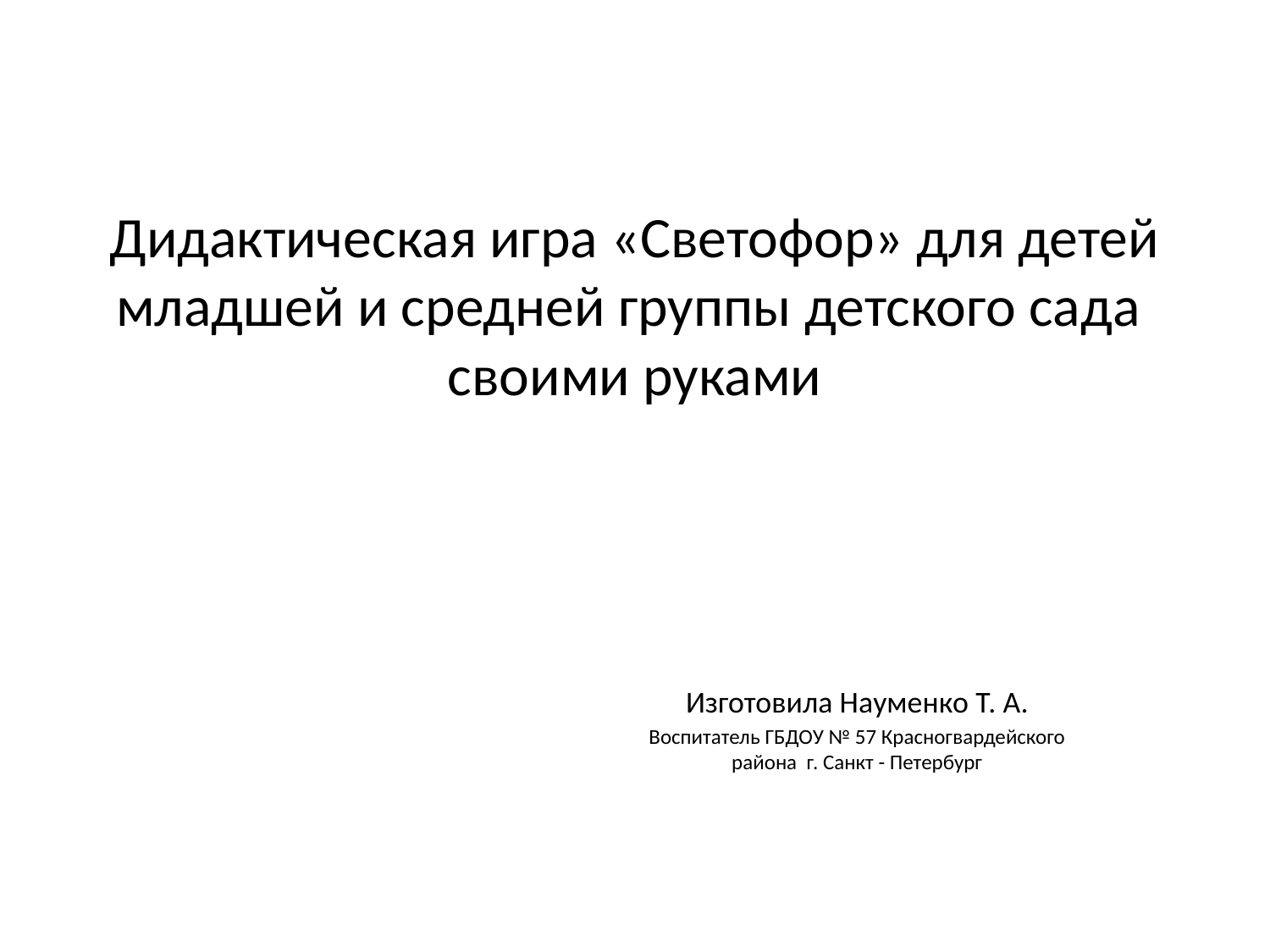

# Дидактическая игра «Светофор» для детей младшей и средней группы детского сада своими руками
Изготовила Науменко Т. А.
Воспитатель ГБДОУ № 57 Красногвардейского района  г. Санкт - Петербург